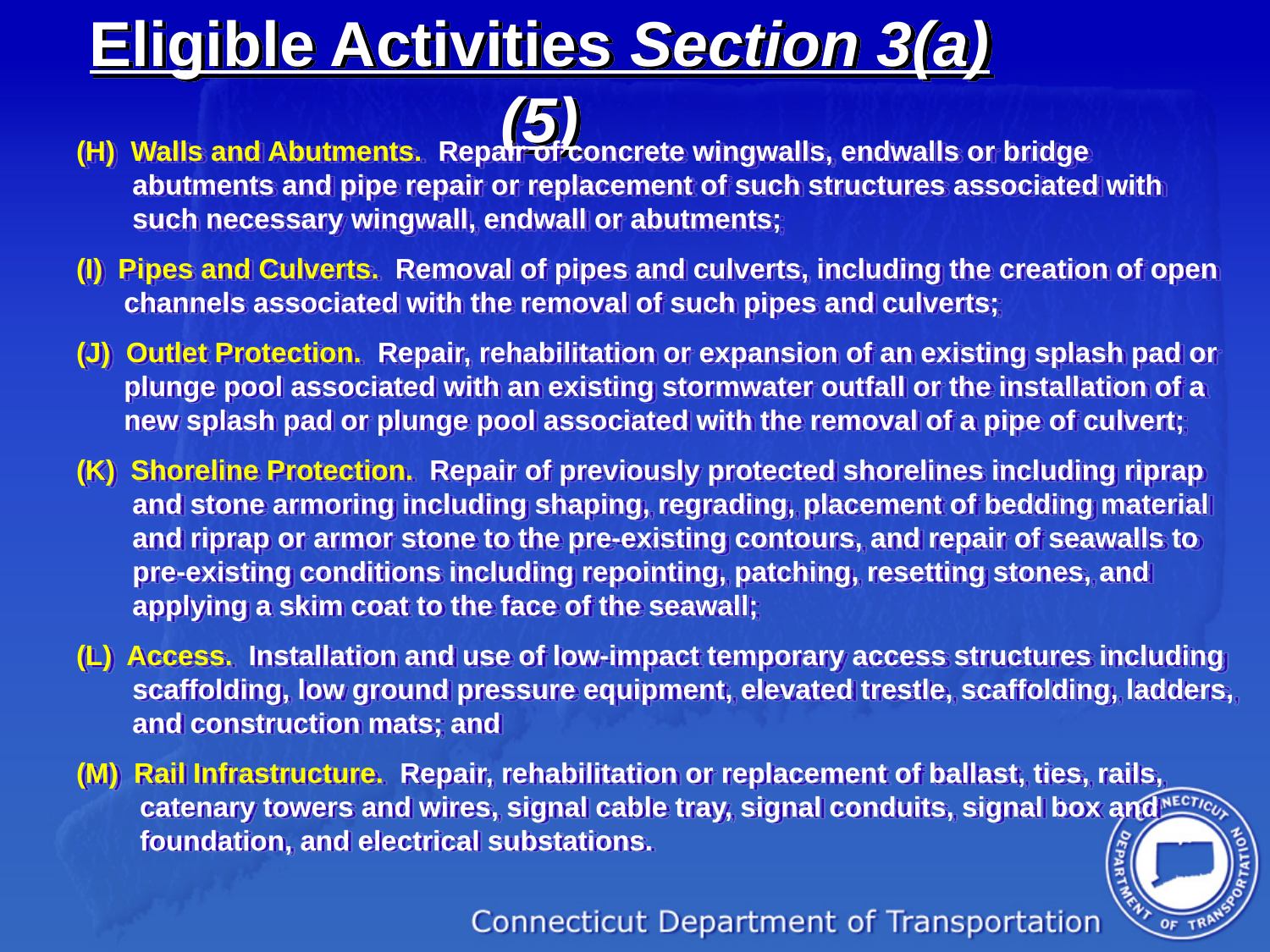

# Eligible Activities Section 3(a)(5)
(H)  Walls and Abutments.  Repair of concrete wingwalls, endwalls or bridge abutments and pipe repair or replacement of such structures associated with such necessary wingwall, endwall or abutments;
(I)  Pipes and Culverts.  Removal of pipes and culverts, including the creation of open channels associated with the removal of such pipes and culverts;
(J)  Outlet Protection.  Repair, rehabilitation or expansion of an existing splash pad or plunge pool associated with an existing stormwater outfall or the installation of a new splash pad or plunge pool associated with the removal of a pipe of culvert;
(K)  Shoreline Protection.  Repair of previously protected shorelines including riprap and stone armoring including shaping, regrading, placement of bedding material and riprap or armor stone to the pre-existing contours, and repair of seawalls to pre-existing conditions including repointing, patching, resetting stones, and applying a skim coat to the face of the seawall;
(L)  Access.  Installation and use of low-impact temporary access structures including scaffolding, low ground pressure equipment, elevated trestle, scaffolding, ladders, and construction mats; and
(M)  Rail Infrastructure.  Repair, rehabilitation or replacement of ballast, ties, rails, catenary towers and wires, signal cable tray, signal conduits, signal box and foundation, and electrical substations.